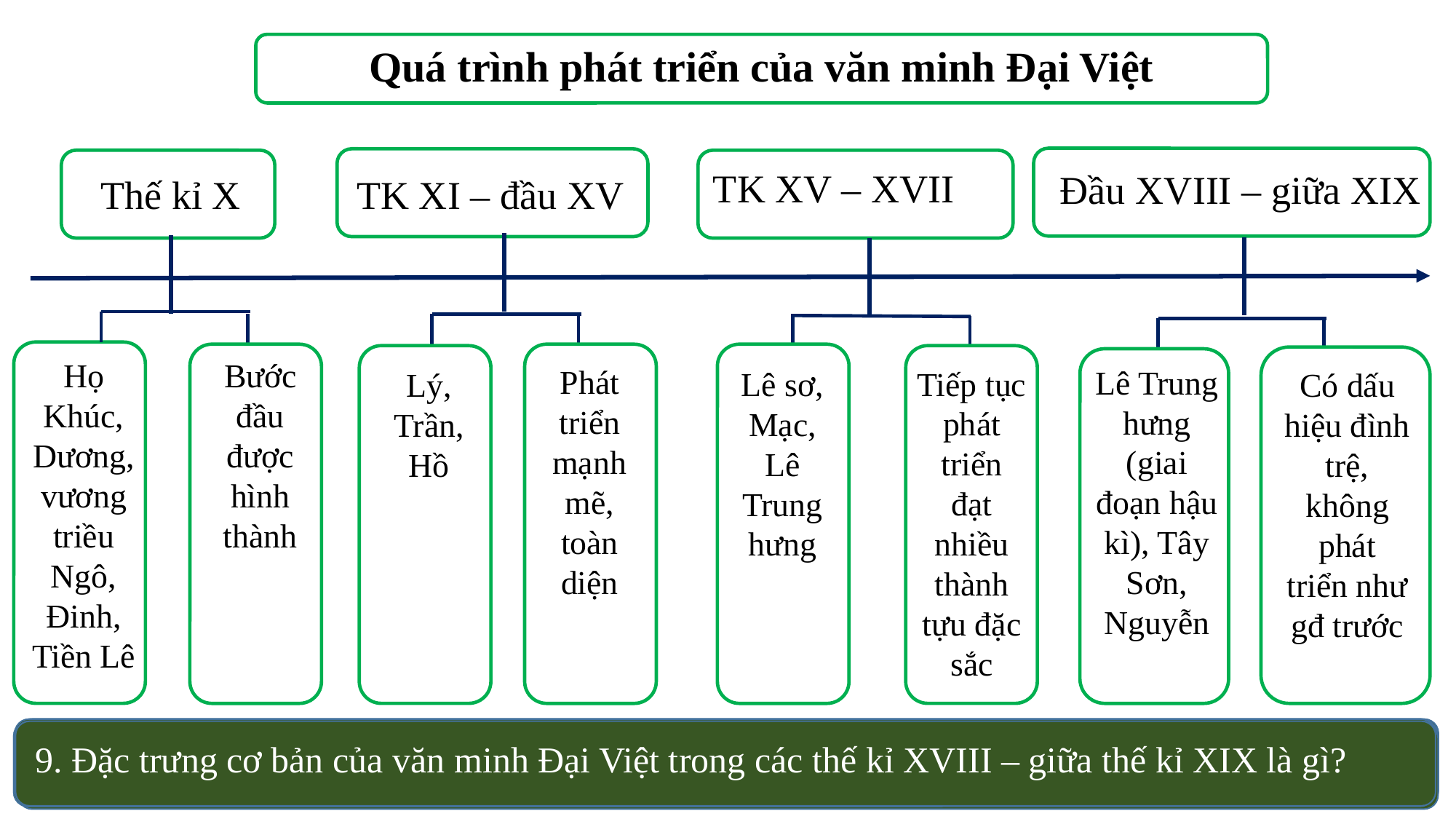

Quá trình phát triển của văn minh Đại Việt

TK XV – XVII
Đầu XVIII – giữa XIX
TK XI – đầu XV
Thế kỉ X

Họ Khúc, Dương, vương triều Ngô, Đinh, Tiền Lê
Bước đầu được hình thành

Phát triển mạnh mẽ, toàn diện
Lê Trung hưng (giai đoạn hậu kì), Tây Sơn, Nguyễn
Lê sơ, Mạc, Lê Trung hưng
Tiếp tục phát triển đạt nhiều thành tựu đặc sắc
Có dấu hiệu đình trệ, không phát triển như gđ trước
Lý, Trần, Hồ

8 . Trong các thế kỉ XVIII – giữa thế kỉ XIX, văn minh Đại Việt gắn liền với các triều đại nào?

2. Trong thế kỉ X, văn minh Đại Việt gắn liền với các triều đại nào?

5. Đặc trưng cơ bản của văn minh Đại Việt trong các thế kỉ XI - XV là gì?

1. Văn minh Đại Việt phát triển qua mấy giai đoạn? Đó là những giai đoạn nào?

9. Đặc trưng cơ bản của văn minh Đại Việt trong các thế kỉ XVIII – giữa thế kỉ XIX là gì?

3. Đặc trưng cơ bản của văn minh Đại Việt trong thế kỉ X là gì?

7. Đặc trưng cơ bản của văn minh Đại Việt trong các thế kỉ XV - XVII là gì?

4. Trong các thế kỉ XI - XV, văn minh Đại Việt gắn liền với các triều đại nào?

6 . Trong các thế kỉ XV - XVII, văn minh Đại Việt gắn liền với các triều đại nào?